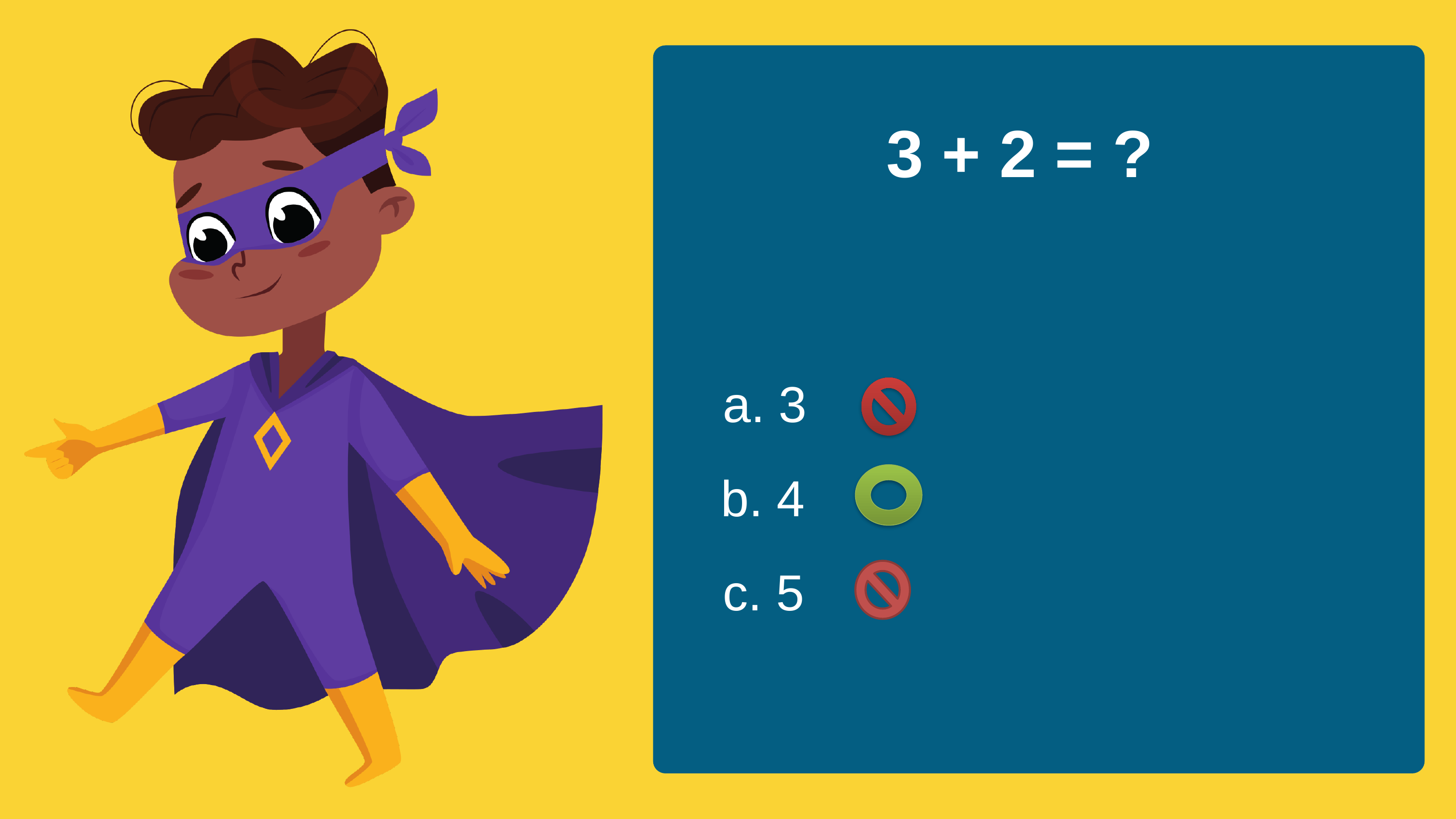

3 + 2 = ?
a. 3

b. 4

c. 5